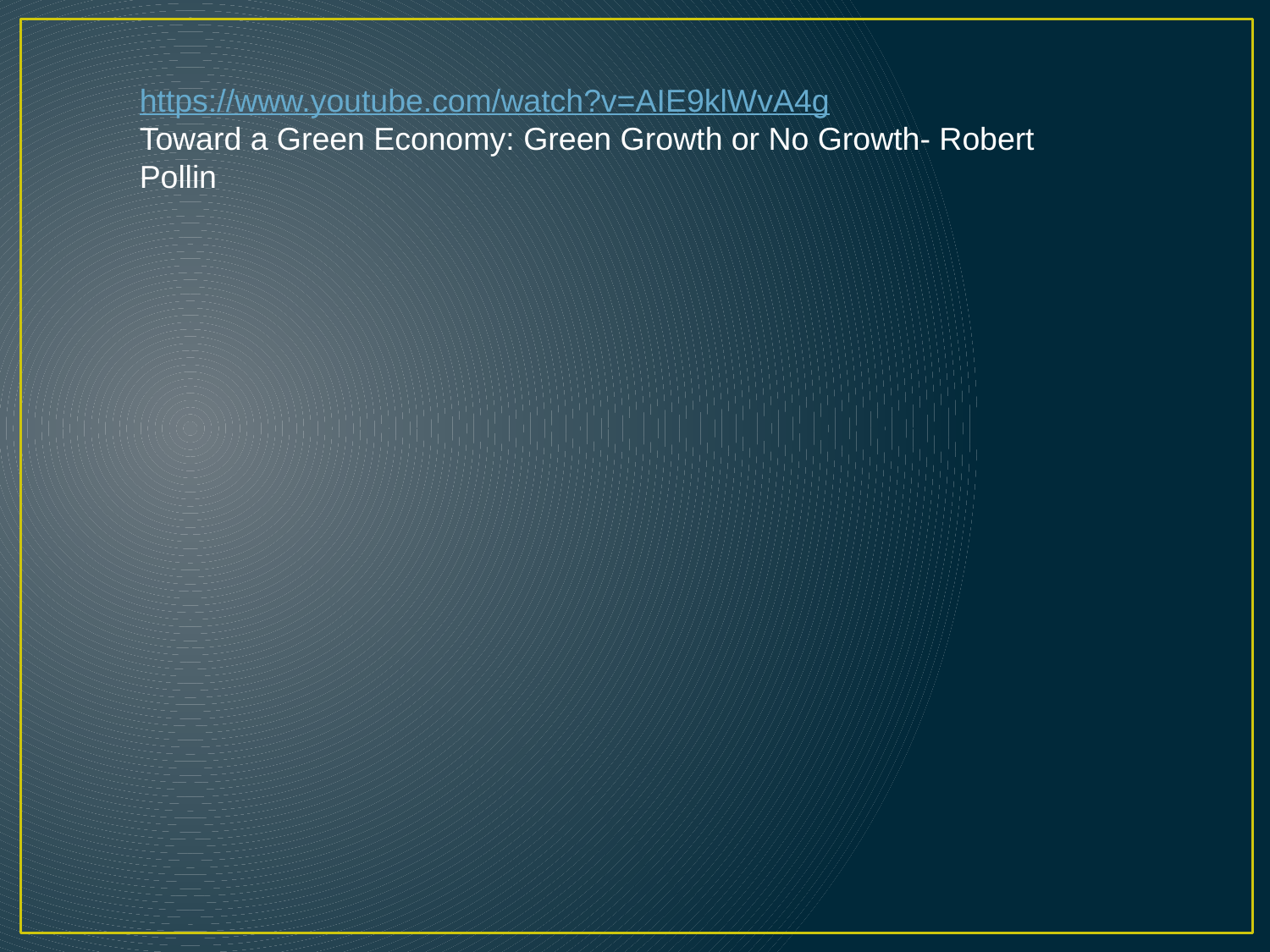

https://www.youtube.com/watch?v=AIE9klWvA4g
Toward a Green Economy: Green Growth or No Growth- Robert Pollin